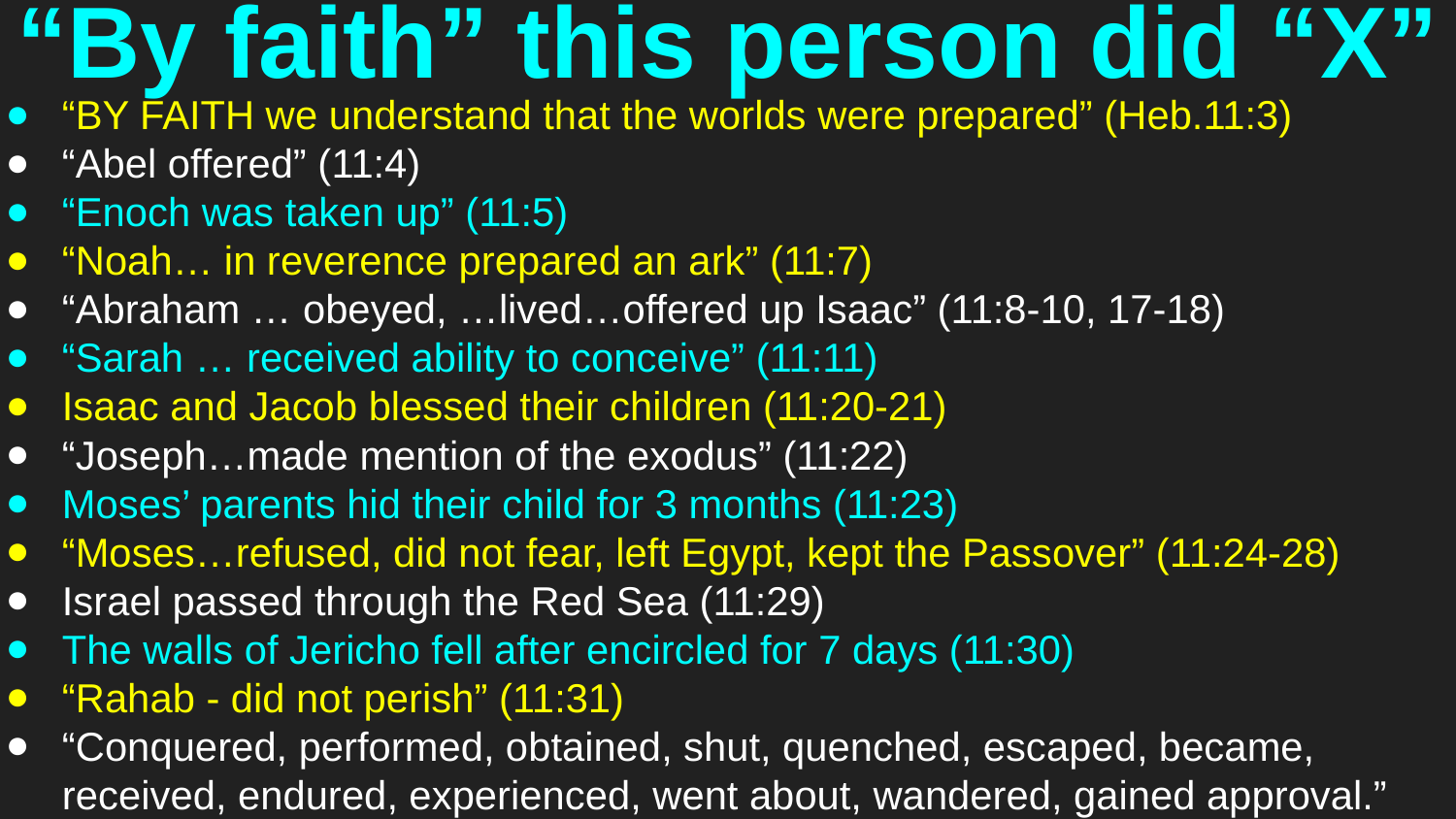

# “By faith” this person did “X”
“BY FAITH we understand that the worlds were prepared” (Heb.11:3)
“Abel offered” (11:4)
“Enoch was taken up” (11:5)
“Noah… in reverence prepared an ark” (11:7)
“Abraham … obeyed, …lived…offered up Isaac” (11:8-10, 17-18)
“Sarah … received ability to conceive” (11:11)
Isaac and Jacob blessed their children (11:20-21)
“Joseph…made mention of the exodus” (11:22)
Moses’ parents hid their child for 3 months (11:23)
“Moses…refused, did not fear, left Egypt, kept the Passover” (11:24-28)
Israel passed through the Red Sea (11:29)
The walls of Jericho fell after encircled for 7 days (11:30)
“Rahab - did not perish” (11:31)
“Conquered, performed, obtained, shut, quenched, escaped, became, received, endured, experienced, went about, wandered, gained approval.”